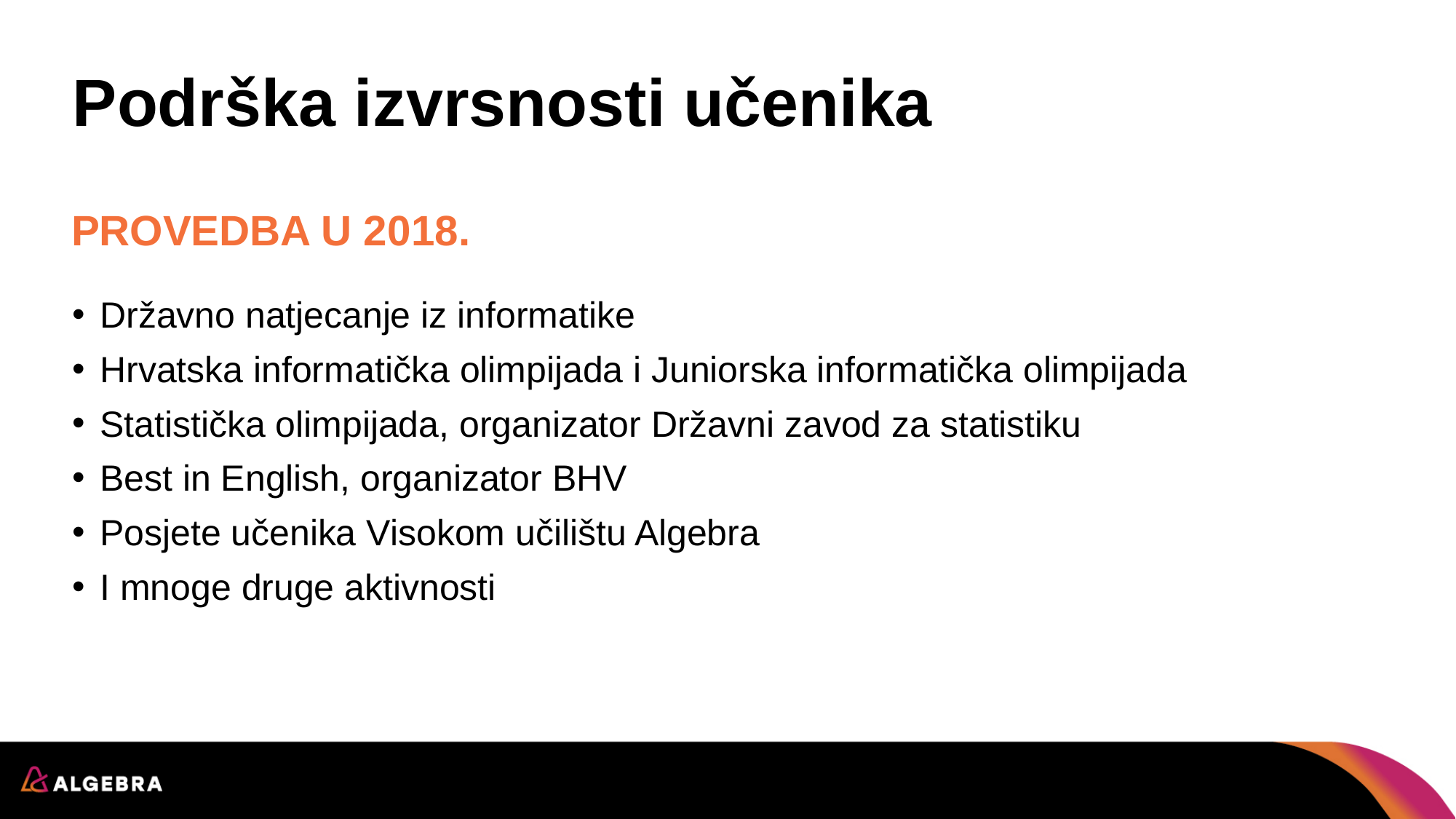

# Podrška izvrsnosti učenika
Provedba u 2018.
Državno natjecanje iz informatike
Hrvatska informatička olimpijada i Juniorska informatička olimpijada
Statistička olimpijada, organizator Državni zavod za statistiku
Best in English, organizator BHV
Posjete učenika Visokom učilištu Algebra
I mnoge druge aktivnosti